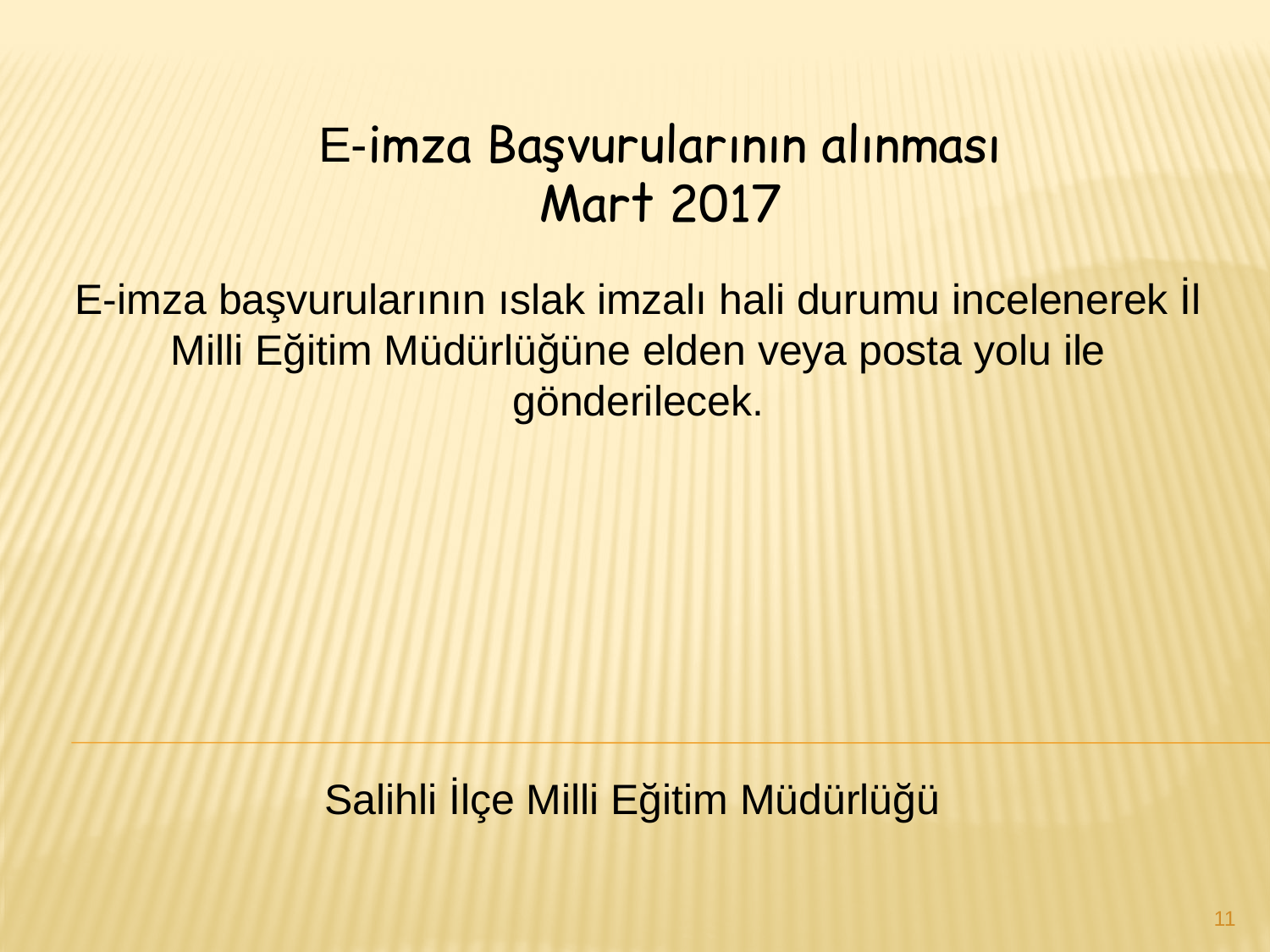

E-imza Başvurularının alınması
Mart 2017
E-imza başvurularının ıslak imzalı hali durumu incelenerek İl Milli Eğitim Müdürlüğüne elden veya posta yolu ile gönderilecek.

Salihli İlçe Milli Eğitim Müdürlüğü
11